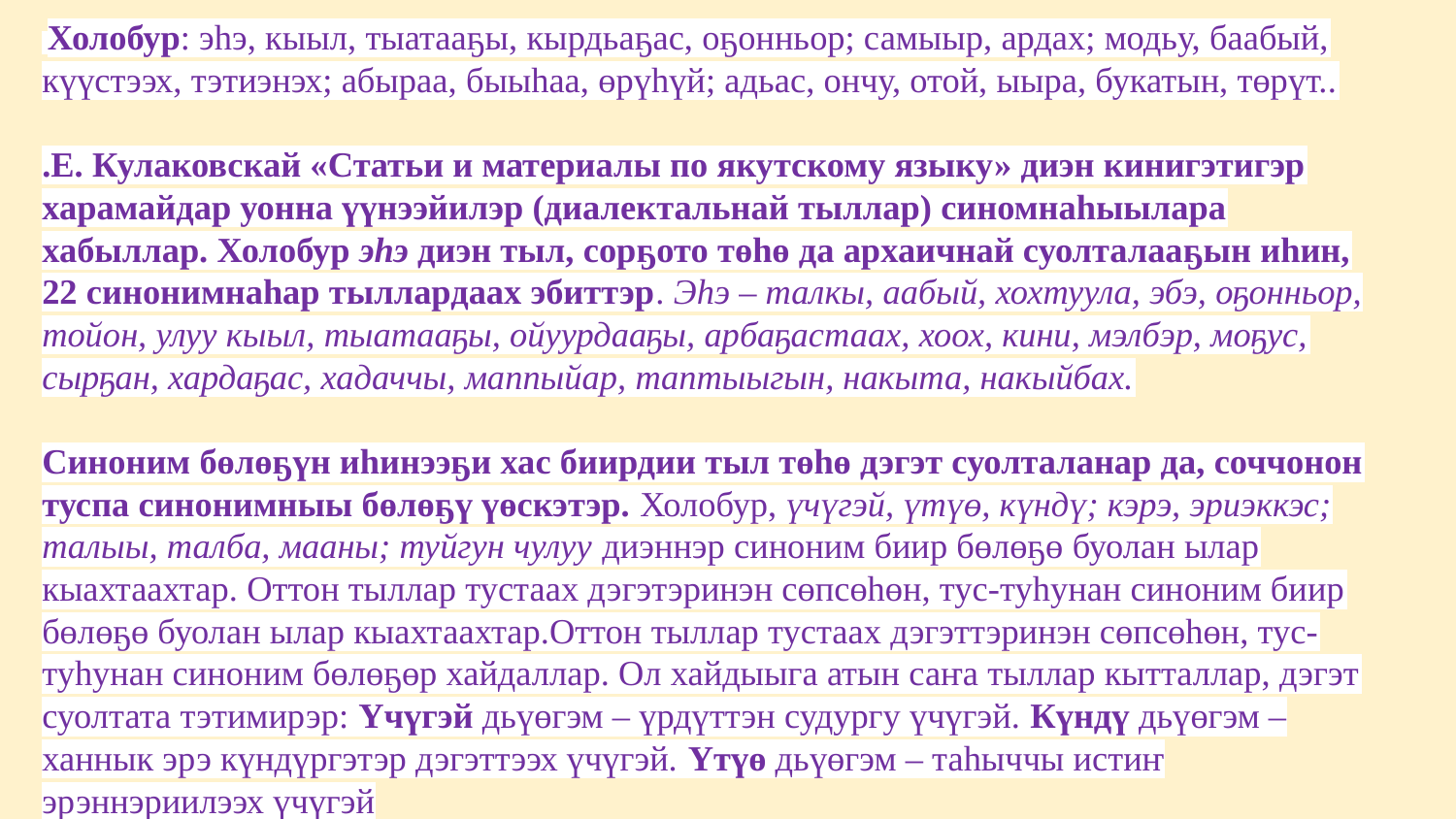

Холобур: эһэ, кыыл, тыатааҕы, кырдьаҕас, оҕонньор; самыыр, ардах; модьу, баабый, күүстээх, тэтиэнэх; абыраа, быыһаа, өрүһүй; адьас, ончу, отой, ыыра, букатын, төрүт..

.Е. Кулаковскай «Статьи и материалы по якутскому языку» диэн кинигэтигэр харамайдар уонна үүнээйилэр (диалектальнай тыллар) синомнаһыылара хабыллар. Холобур эһэ диэн тыл, сорҕото төһө да архаичнай суолталааҕын иһин, 22 синонимнаһар тыллардаах эбиттэр. Эһэ – талкы, аабый, хохтуула, эбэ, оҕонньор, тойон, улуу кыыл, тыатааҕы, ойуурдааҕы, арбаҕастаах, хоох, кини, мэлбэр, моҕус, сырҕан, хардаҕас, хадаччы, маппыйар, таптыыгын, накыта, накыйбах.

Синоним бөлөҕүн иһинээҕи хас биирдии тыл төһө дэгэт суолталанар да, соччонон туспа синонимныы бөлөҕү үөскэтэр. Холобур, үчүгэй, үтүө, күндү; кэрэ, эриэккэс; талыы, талба, мааны; туйгун чулуу диэннэр синоним биир бөлөҕө буолан ылар кыахтаахтар. Оттон тыллар тустаах дэгэтэринэн сөпсөһөн, тус-туһунан синоним биир бөлөҕө буолан ылар кыахтаахтар.Оттон тыллар тустаах дэгэттэринэн сөпсөһөн, тус-туһунан синоним бөлөҕөр хайдаллар. Ол хайдыыга атын саҥа тыллар кытталлар, дэгэт суолтата тэтимирэр: Үчүгэй дьүөгэм – үрдүттэн судургу үчүгэй. Күндү дьүөгэм – ханнык эрэ күндүргэтэр дэгэттээх үчүгэй. Үтүө дьүөгэм – таһыччы истиҥ эрэннэриилээх үчүгэй